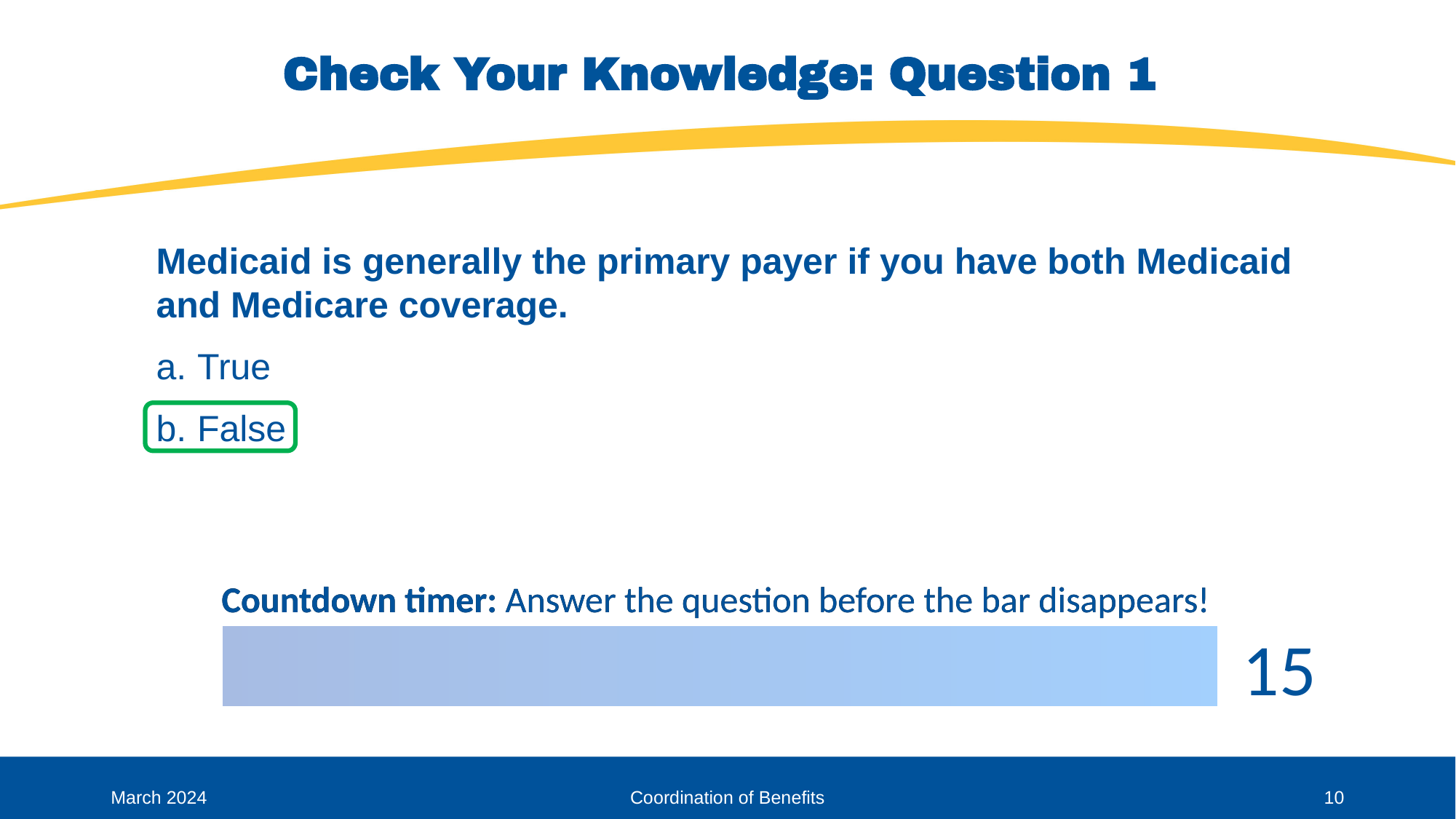

# Check Your Knowledge: Question 1
Medicaid is generally the primary payer if you have both Medicaid and Medicare coverage.
True
False

10
March 2024
Coordination of Benefits